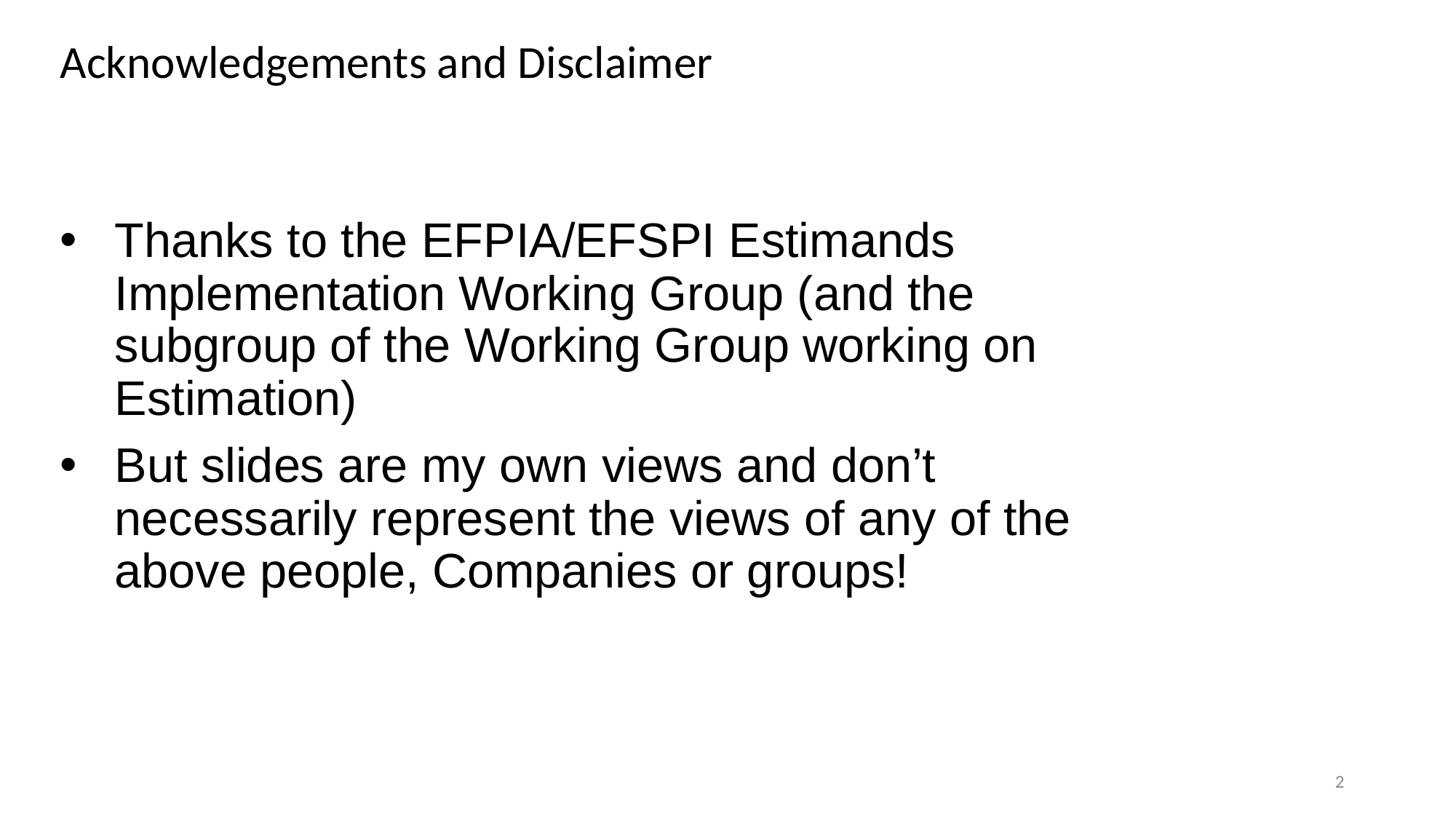

# Acknowledgements and Disclaimer

Thanks to the EFPIA/EFSPI Estimands Implementation Working Group (and the subgroup of the Working Group working on Estimation)
But slides are my own views and don’t necessarily represent the views of any of the above people, Companies or groups!
2